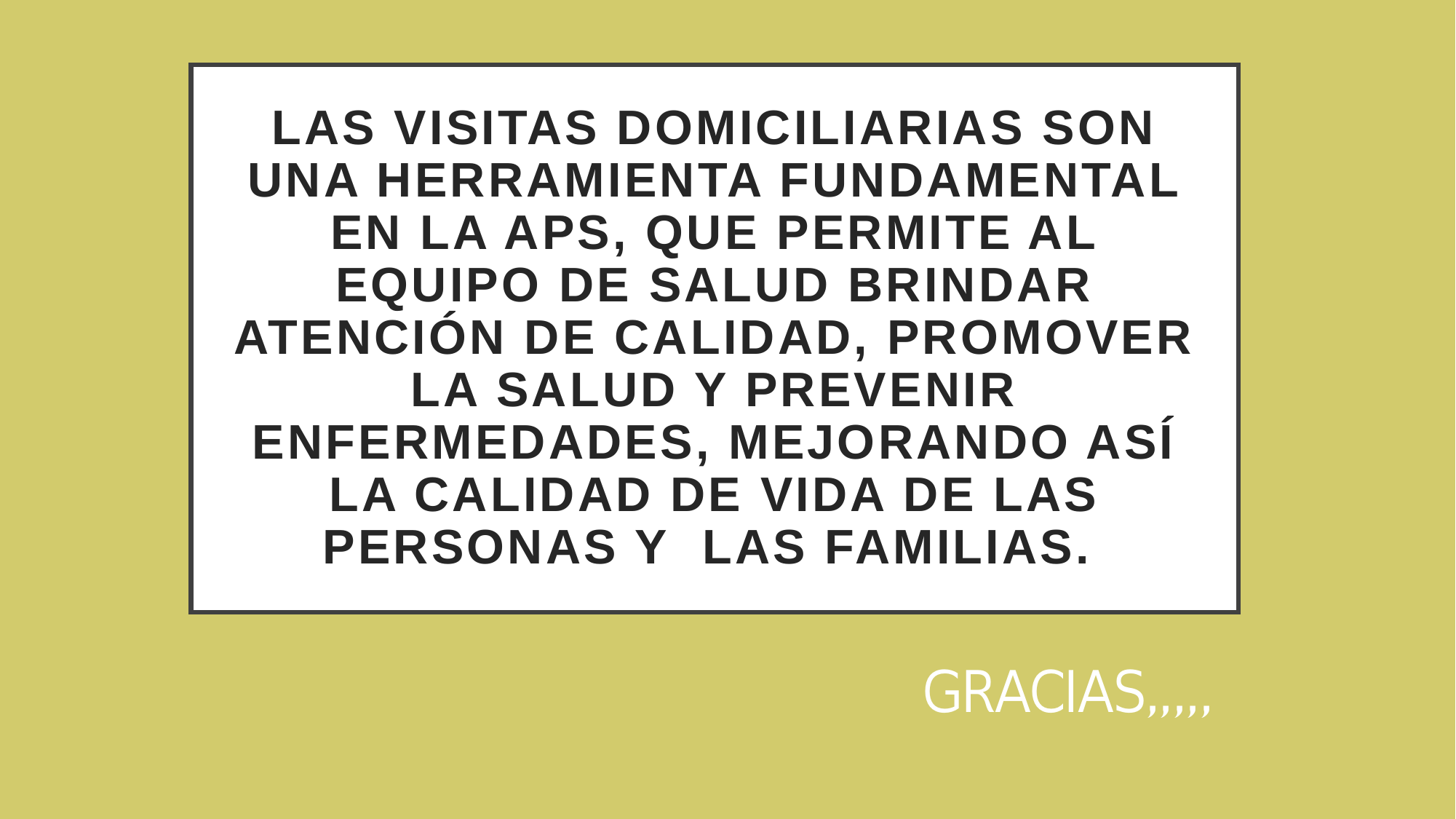

# Las visitas domiciliarias son una herramienta fundamental en la aps, que permite al equipo de salud brindar atención de calidad, promover la salud y prevenir enfermedades, mejorando así la calidad de vida de las personas y  LAS familias.
GRACIAS,,,,,